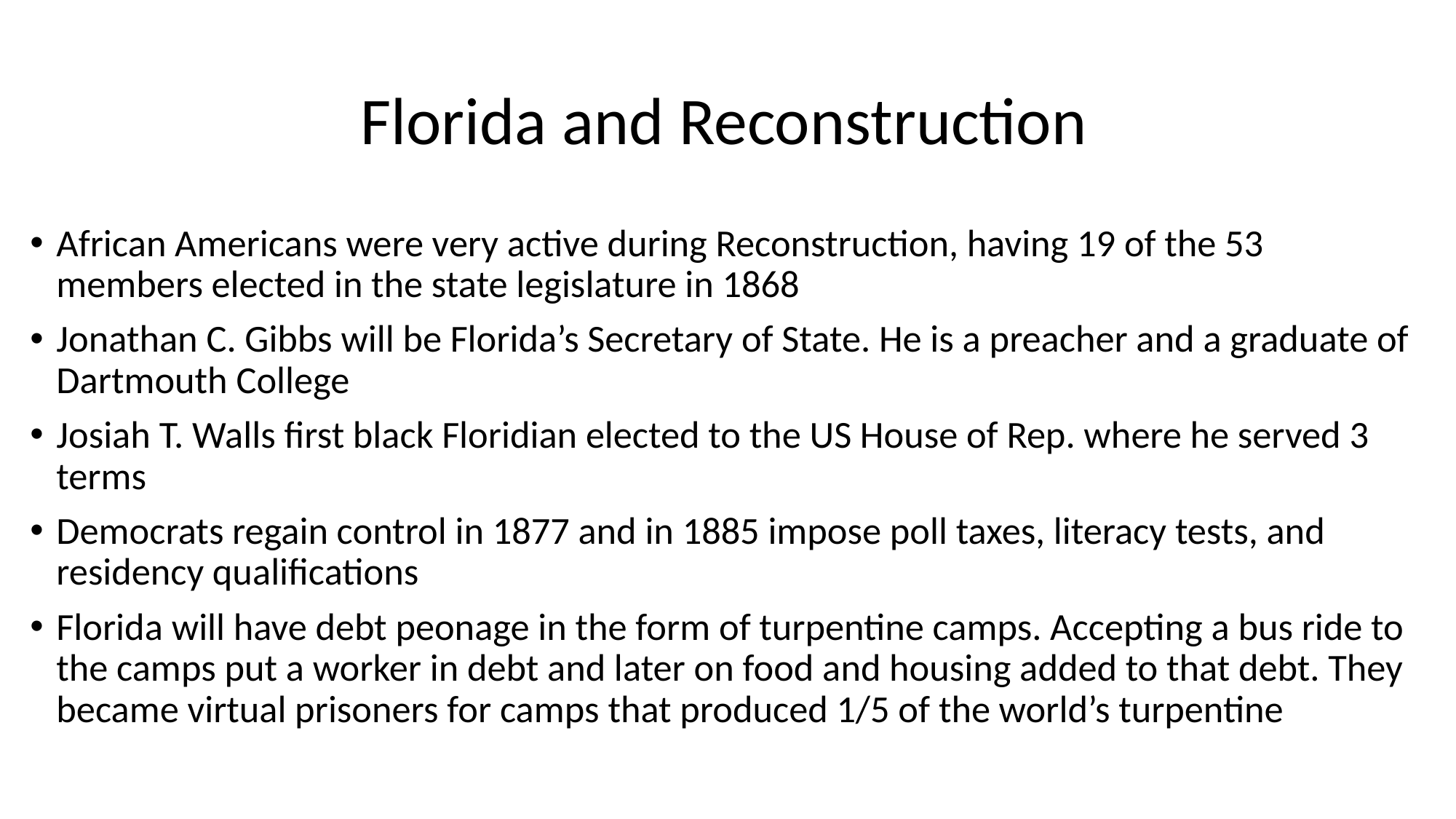

# Florida and Reconstruction
African Americans were very active during Reconstruction, having 19 of the 53 members elected in the state legislature in 1868
Jonathan C. Gibbs will be Florida’s Secretary of State. He is a preacher and a graduate of Dartmouth College
Josiah T. Walls first black Floridian elected to the US House of Rep. where he served 3 terms
Democrats regain control in 1877 and in 1885 impose poll taxes, literacy tests, and residency qualifications
Florida will have debt peonage in the form of turpentine camps. Accepting a bus ride to the camps put a worker in debt and later on food and housing added to that debt. They became virtual prisoners for camps that produced 1/5 of the world’s turpentine